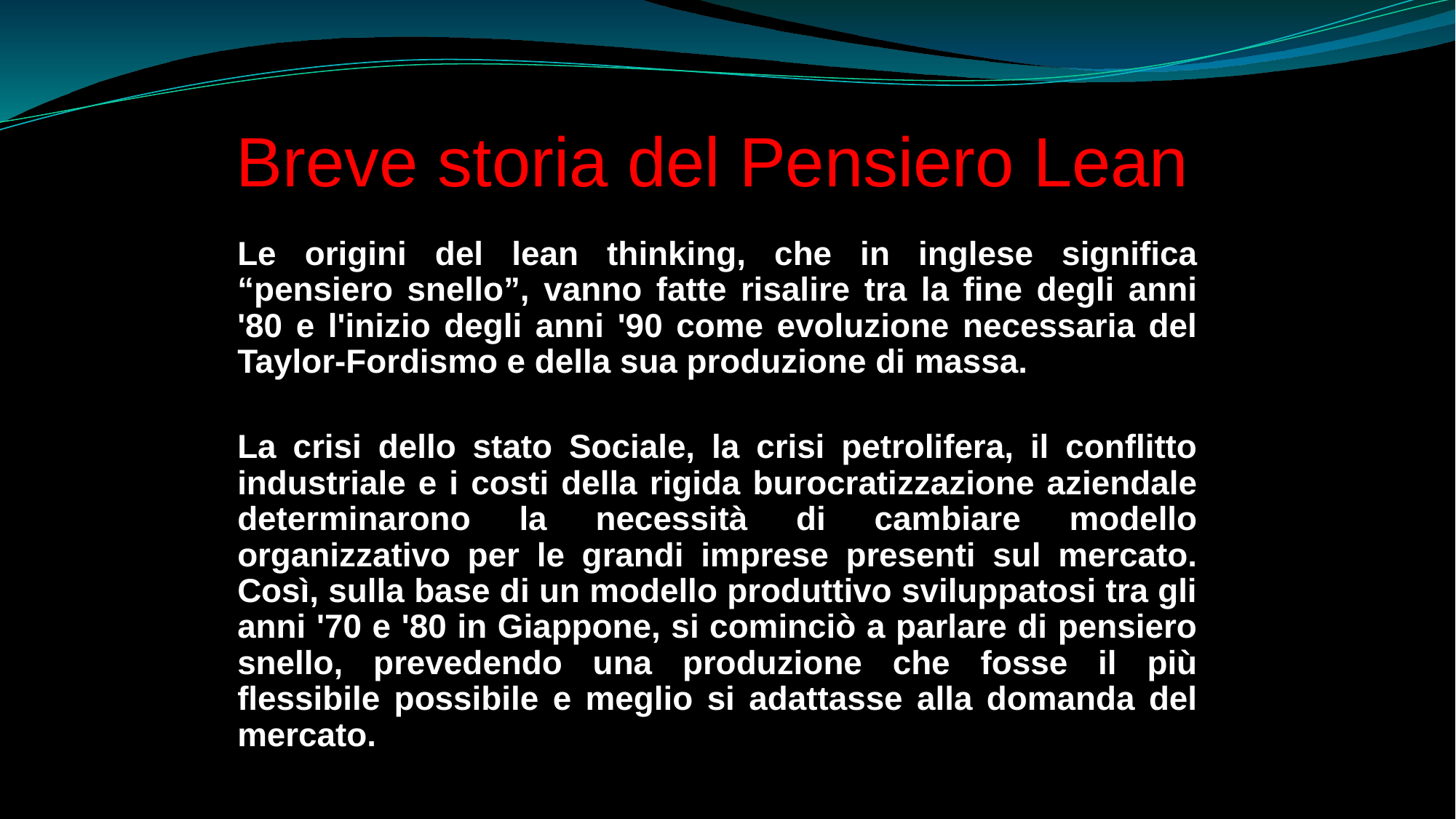

Breve storia del Pensiero Lean
Le origini del lean thinking, che in inglese significa “pensiero snello”, vanno fatte risalire tra la fine degli anni '80 e l'inizio degli anni '90 come evoluzione necessaria del Taylor-Fordismo e della sua produzione di massa.

La crisi dello stato Sociale, la crisi petrolifera, il conflitto industriale e i costi della rigida burocratizzazione aziendale determinarono la necessità di cambiare modello organizzativo per le grandi imprese presenti sul mercato. Così, sulla base di un modello produttivo sviluppatosi tra gli anni '70 e '80 in Giappone, si cominciò a parlare di pensiero snello, prevedendo una produzione che fosse il più flessibile possibile e meglio si adattasse alla domanda del mercato.